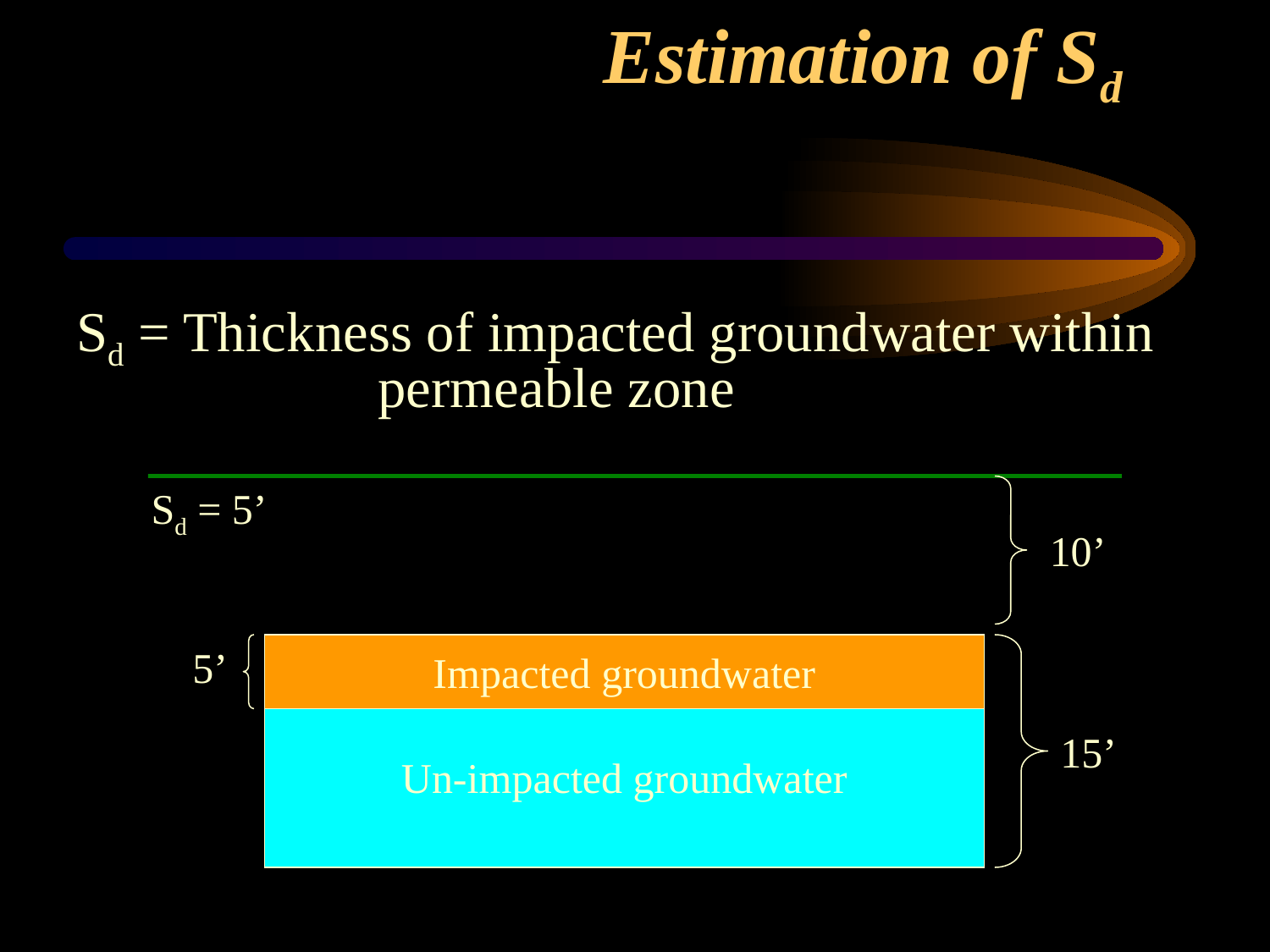

# Estimation of Sd
Sd = Thickness of impacted groundwater within 		permeable zone

Sd = 5’

10’
5’

Un-impacted groundwater
Impacted groundwater

15’